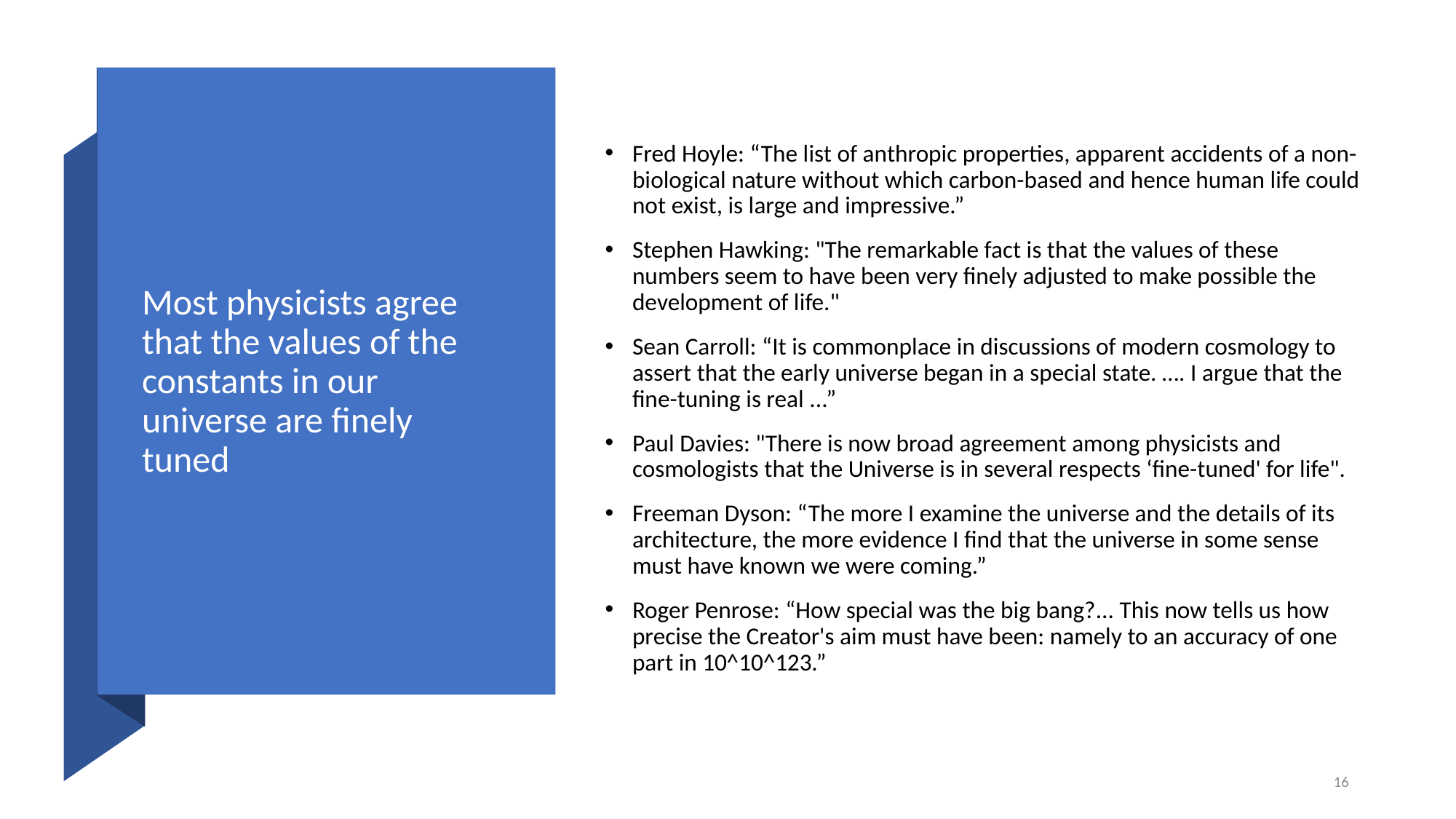

Fred Hoyle: “The list of anthropic properties, apparent accidents of a non-biological nature without which carbon-based and hence human life could not exist, is large and impressive.”
Stephen Hawking: "The remarkable fact is that the values of these numbers seem to have been very finely adjusted to make possible the development of life."
Sean Carroll: “It is commonplace in discussions of modern cosmology to assert that the early universe began in a special state. …. I argue that the fine-tuning is real ...”
Paul Davies: "There is now broad agreement among physicists and cosmologists that the Universe is in several respects ‘fine-tuned' for life".
Freeman Dyson: “The more I examine the universe and the details of its architecture, the more evidence I find that the universe in some sense must have known we were coming.”
Roger Penrose: “How special was the big bang?... This now tells us how precise the Creator's aim must have been: namely to an accuracy of one part in 10^10^123.”
# Most physicists agree that the values of the constants in our universe are finely tuned
16